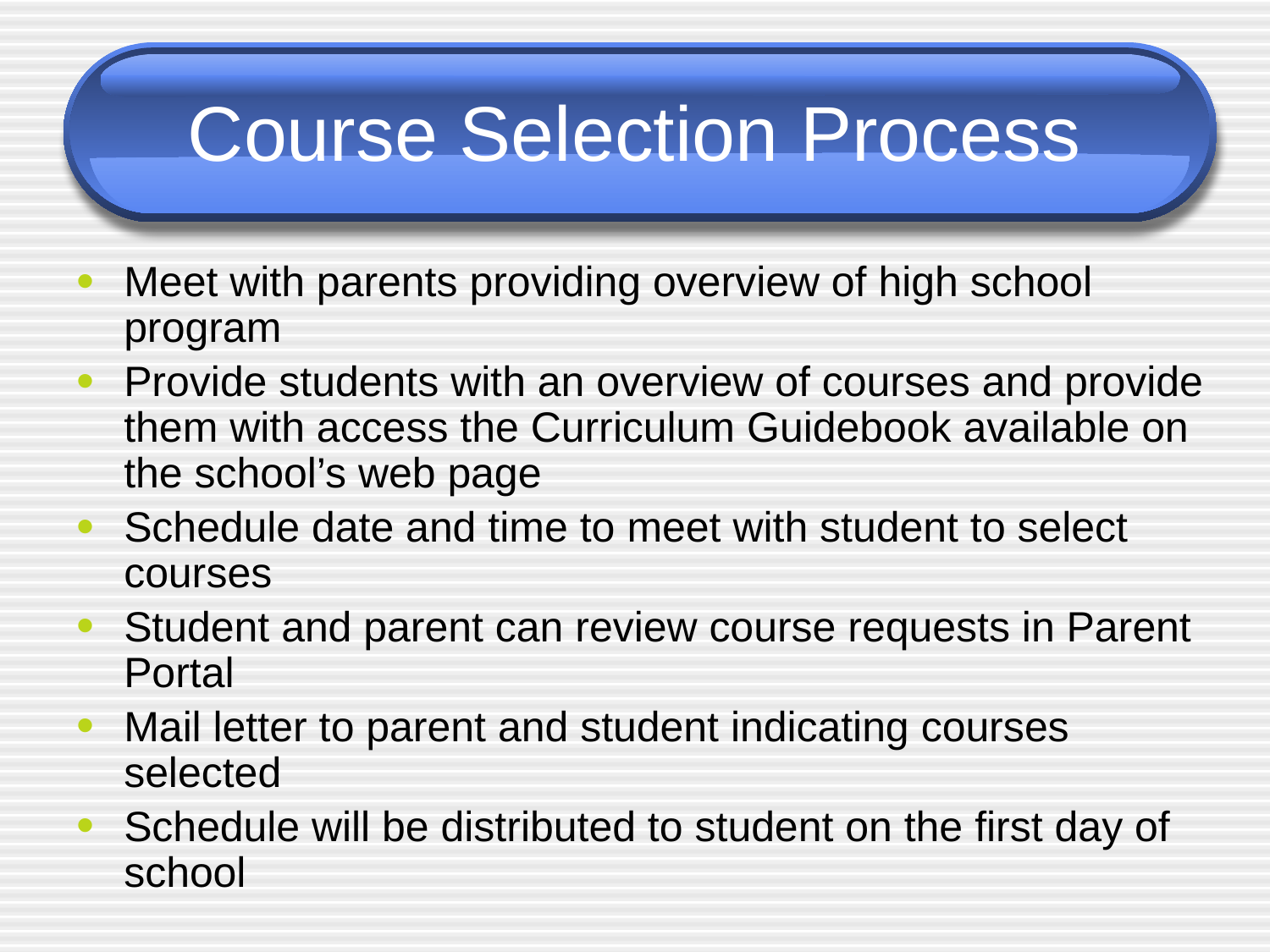

# Course Selection Process
Meet with parents providing overview of high school program
Provide students with an overview of courses and provide them with access the Curriculum Guidebook available on the school’s web page
Schedule date and time to meet with student to select courses
Student and parent can review course requests in Parent Portal
Mail letter to parent and student indicating courses selected
Schedule will be distributed to student on the first day of school